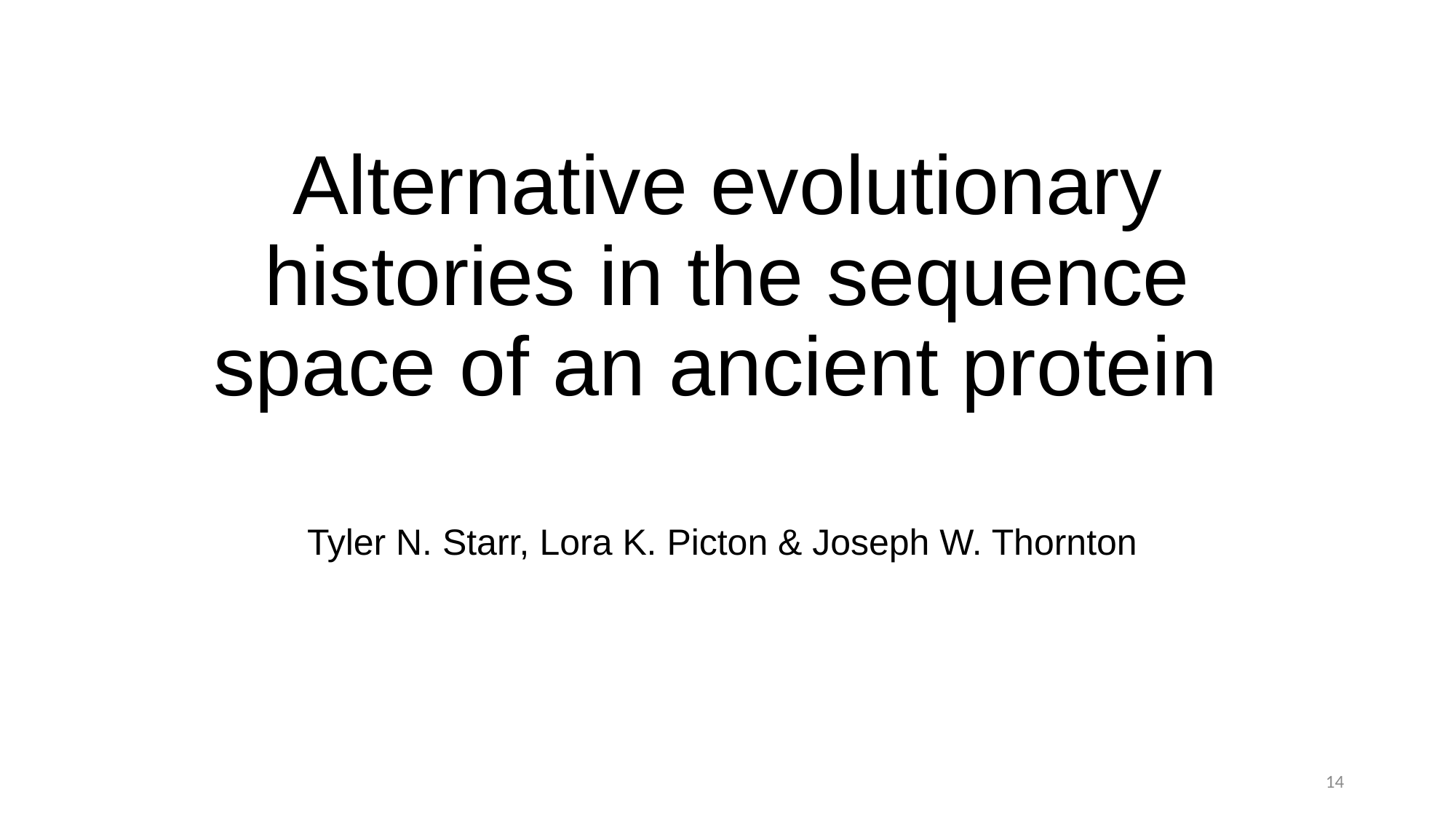

# Alternative evolutionary histories in the sequence space of an ancient protein
Tyler N. Starr, Lora K. Picton & Joseph W. Thornton
14